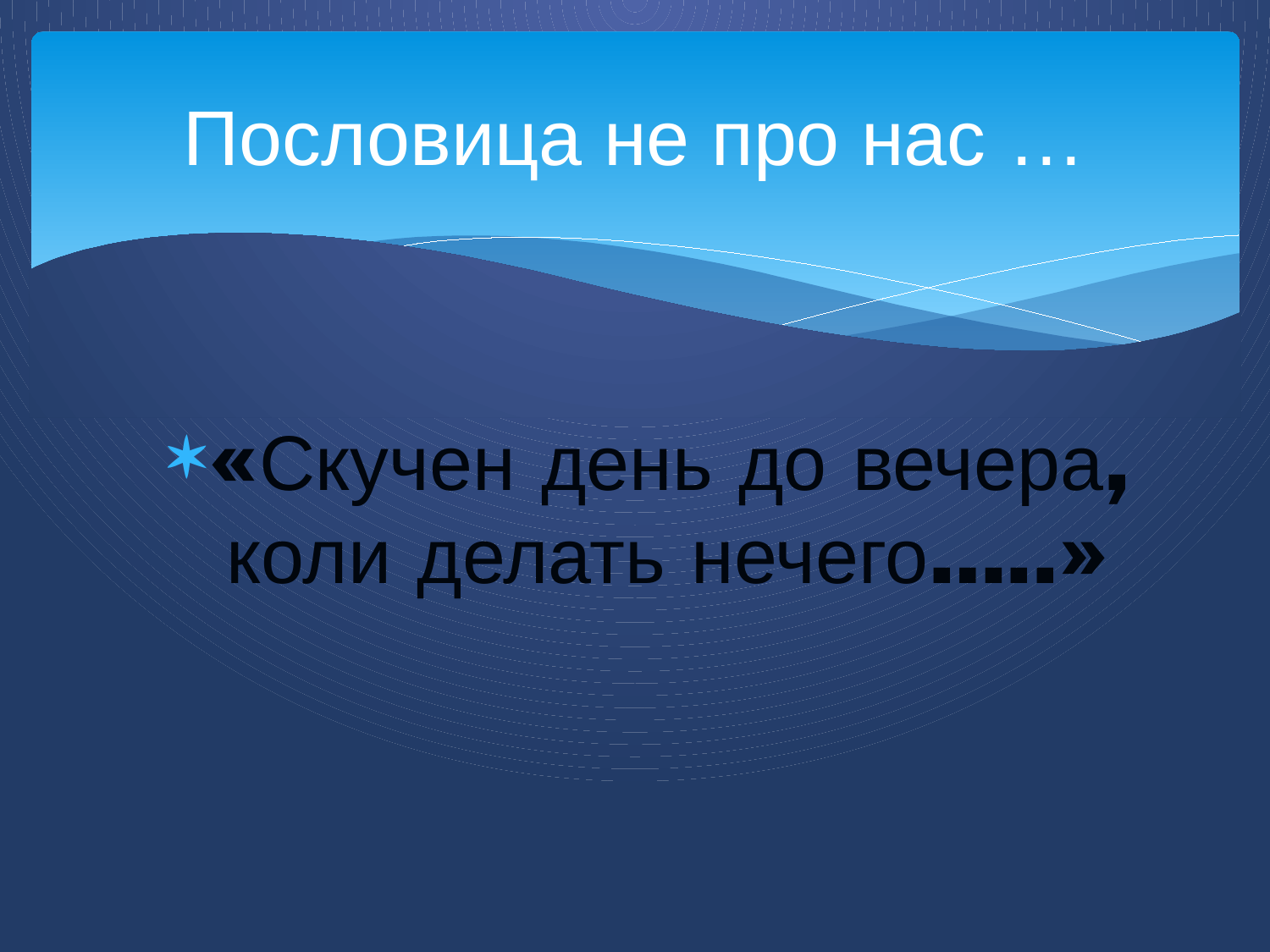

# Пословица не про нас …
«Скучен день до вечера, коли делать нечего…..»